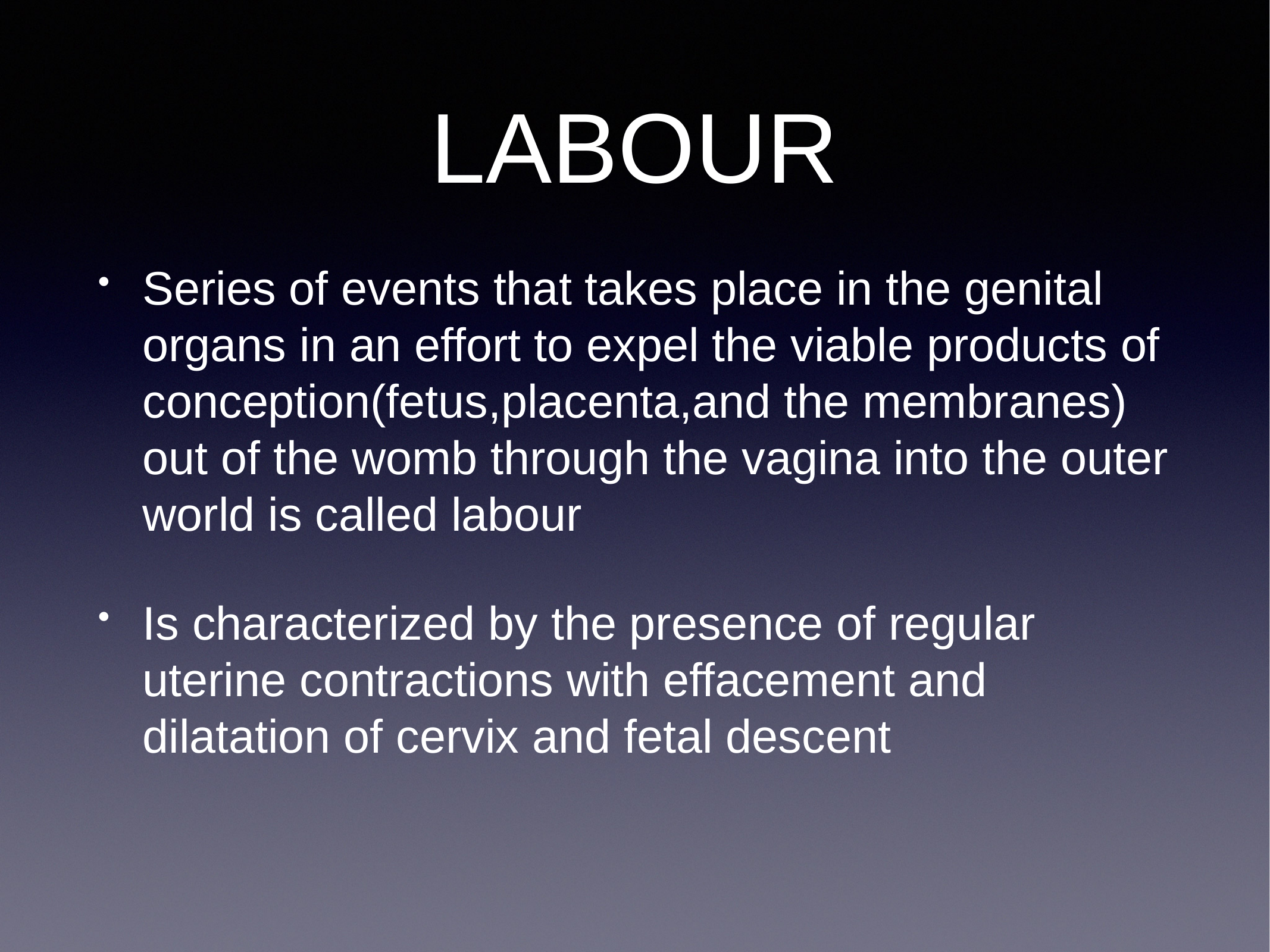

# LABOUR
Series of events that takes place in the genital organs in an effort to expel the viable products of conception(fetus,placenta,and the membranes) out of the womb through the vagina into the outer world is called labour
Is characterized by the presence of regular uterine contractions with effacement and dilatation of cervix and fetal descent